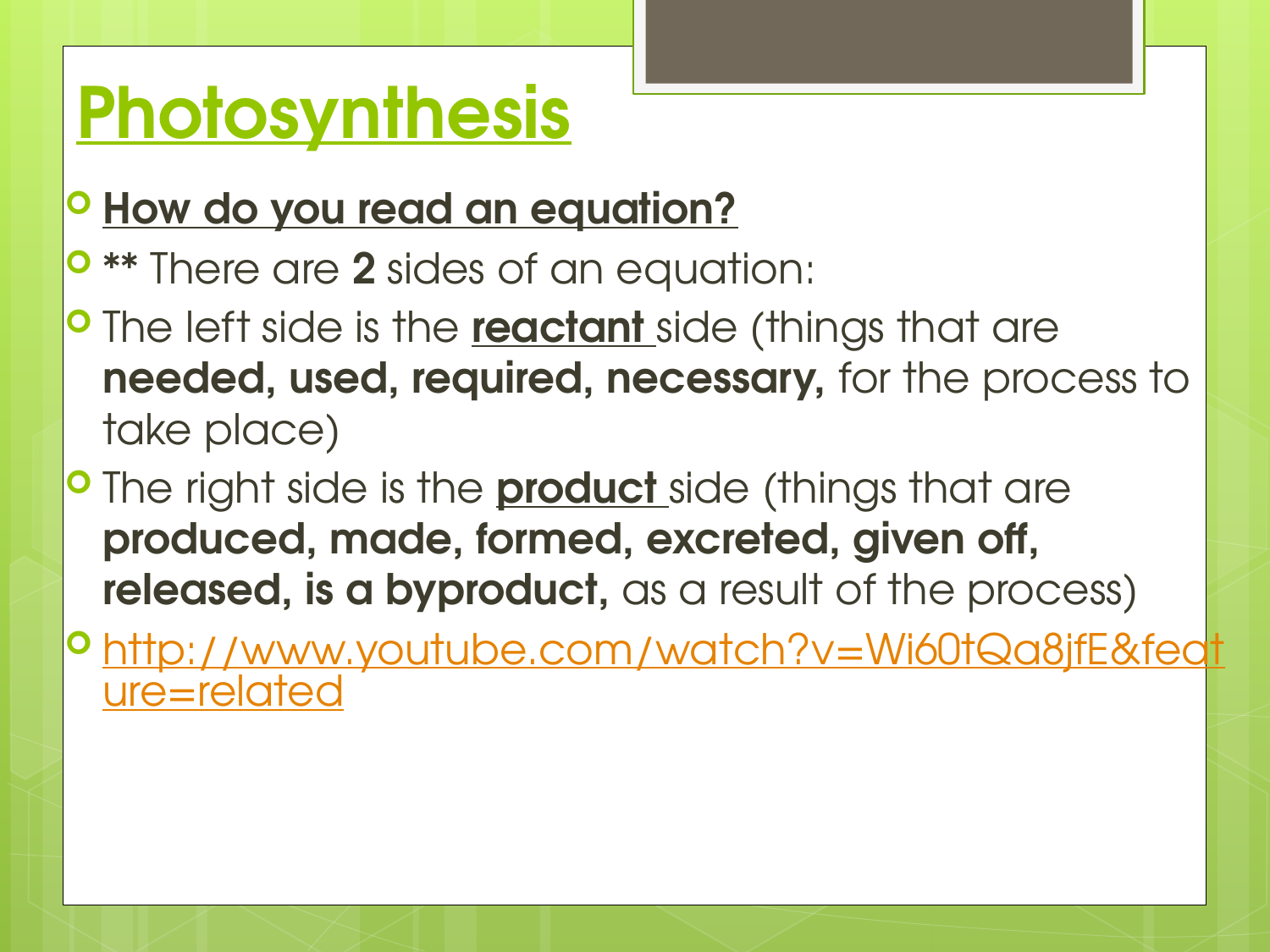

# Photosynthesis

How do you read an equation?
** There are 2 sides of an equation:
The left side is the reactant side (things that are needed, used, required, necessary, for the process to take place)
The right side is the product side (things that are produced, made, formed, excreted, given off, released, is a byproduct, as a result of the process)
http://www.youtube.com/watch?v=Wi60tQa8jfE&feature=related